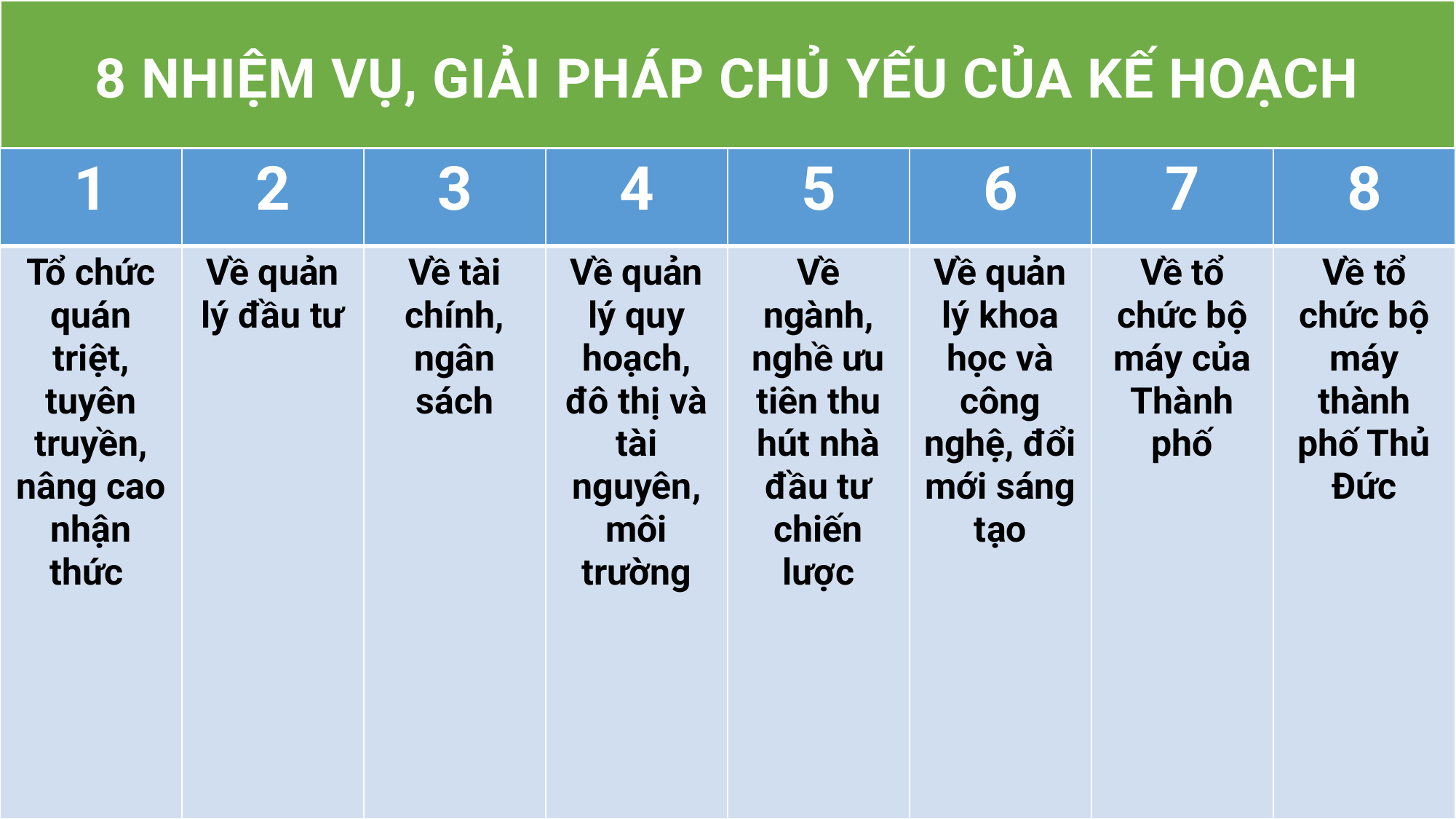

8 NHIỆM VỤ, GIẢI PHÁP CHỦ YẾU CỦA KẾ HOẠCH
#
| 1 | 2 | 3 | 4 | 5 | 6 | 7 | 8 |
| --- | --- | --- | --- | --- | --- | --- | --- |
| Tổ chức quán triệt, tuyên truyền, nâng cao nhận thức | Về quản lý đầu tư | Về tài chính, ngân sách | Về quản lý quy hoạch, đô thị và tài nguyên, môi trường | Về ngành, nghề ưu tiên thu hút nhà đầu tư chiến lược | Về quản lý khoa học và công nghệ, đổi mới sáng tạo | Về tổ chức bộ máy của Thành phố | Về tổ chức bộ máy thành phố Thủ Đức |